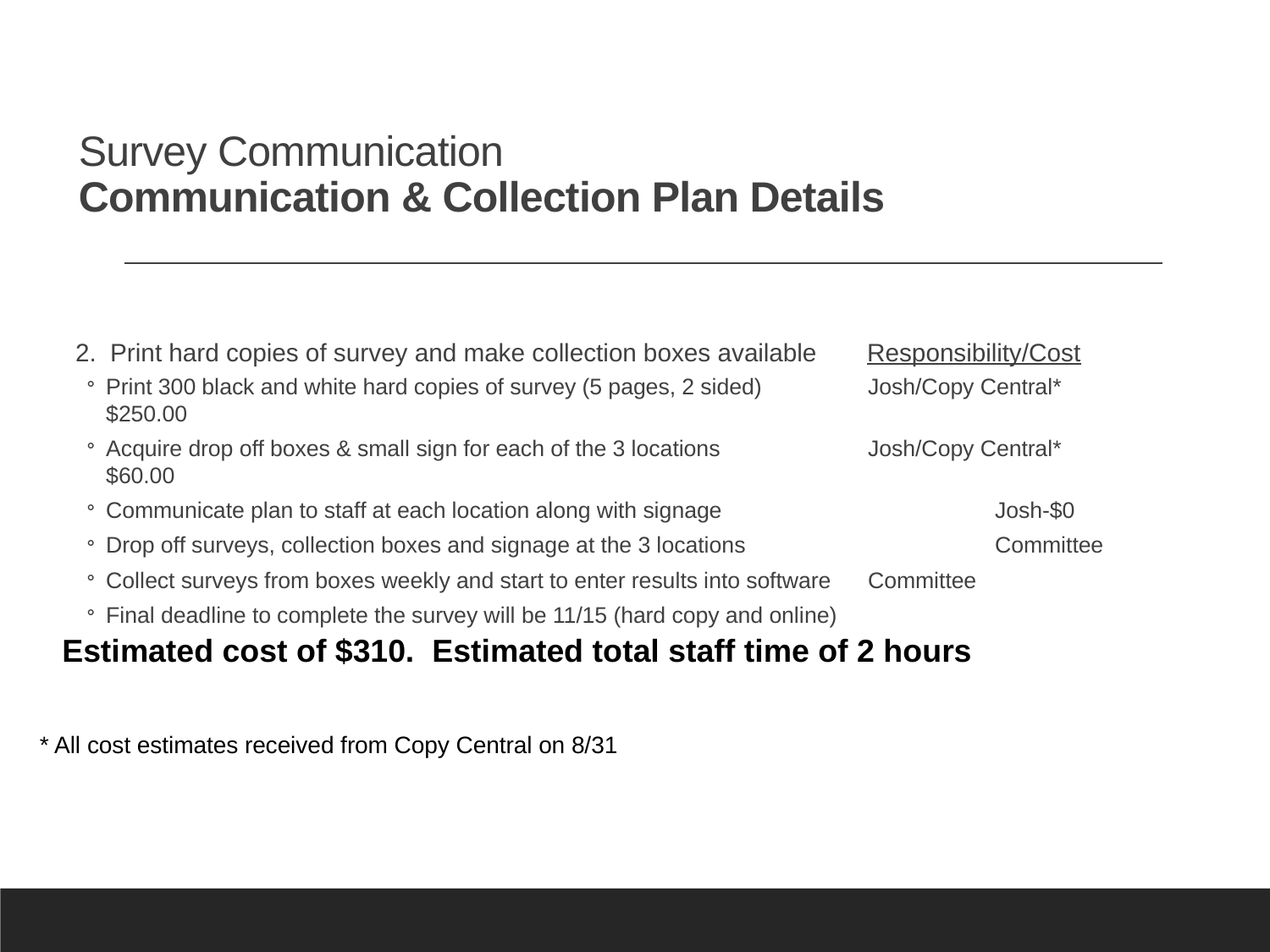

# Survey Communication Communication & Collection Plan Details
2.  Print hard copies of survey and make collection boxes available       Responsibility/Cost
Print 300 black and white hard copies of survey (5 pages, 2 sided)  	Josh/Copy Central* $250.00
Acquire drop off boxes & small sign for each of the 3 locations         	Josh/Copy Central* $60.00
Communicate plan to staff at each location along with signage         		Josh-$0
Drop off surveys, collection boxes and signage at the 3 locations      		Committee
Collect surveys from boxes weekly and start to enter results into software 	Committee
Final deadline to complete the survey will be 11/15 (hard copy and online)
Estimated cost of $310.  Estimated total staff time of 2 hours
* All cost estimates received from Copy Central on 8/31